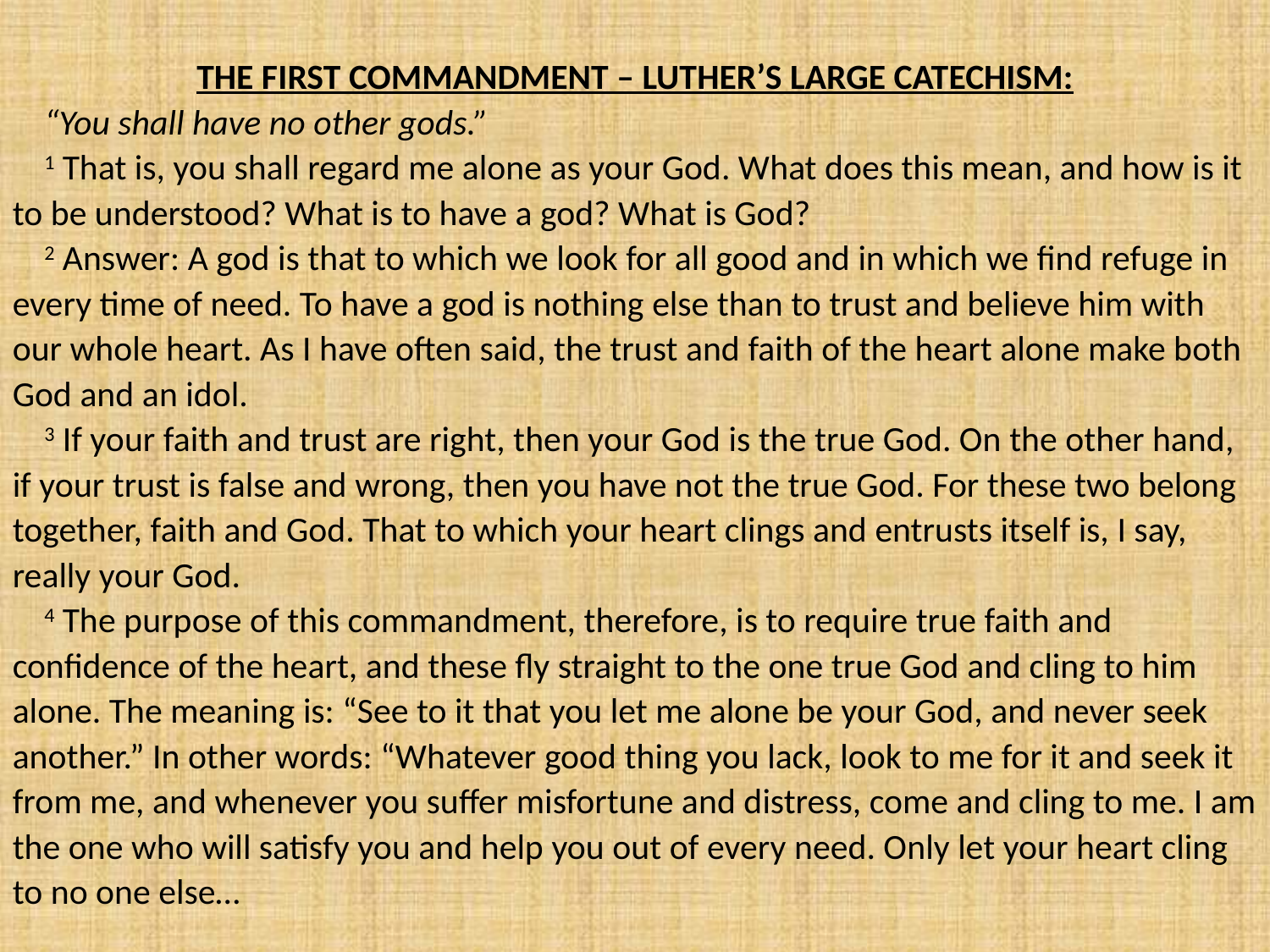

The First Commandment – Luther’s large catechism:
“You shall have no other gods.”
1 That is, you shall regard me alone as your God. What does this mean, and how is it to be understood? What is to have a god? What is God?
2 Answer: A god is that to which we look for all good and in which we find refuge in every time of need. To have a god is nothing else than to trust and believe him with our whole heart. As I have often said, the trust and faith of the heart alone make both God and an idol.
3 If your faith and trust are right, then your God is the true God. On the other hand, if your trust is false and wrong, then you have not the true God. For these two belong together, faith and God. That to which your heart clings and entrusts itself is, I say, really your God.
4 The purpose of this commandment, therefore, is to require true faith and confidence of the heart, and these fly straight to the one true God and cling to him alone. The meaning is: “See to it that you let me alone be your God, and never seek another.” In other words: “Whatever good thing you lack, look to me for it and seek it from me, and whenever you suffer misfortune and distress, come and cling to me. I am the one who will satisfy you and help you out of every need. Only let your heart cling to no one else…